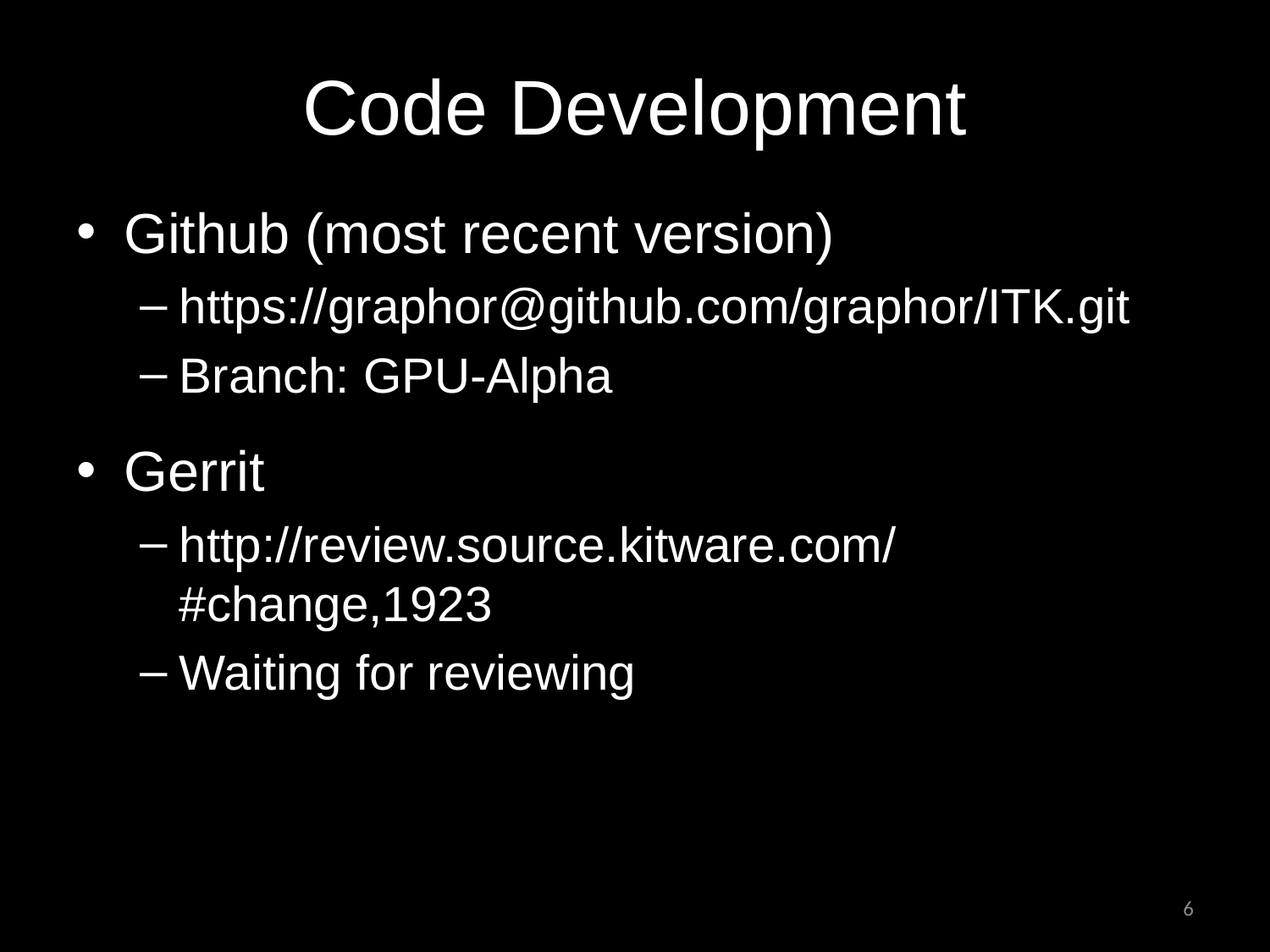

# Code Development
Github (most recent version)
https://graphor@github.com/graphor/ITK.git
Branch: GPU-Alpha
Gerrit
http://review.source.kitware.com/#change,1923
Waiting for reviewing
6